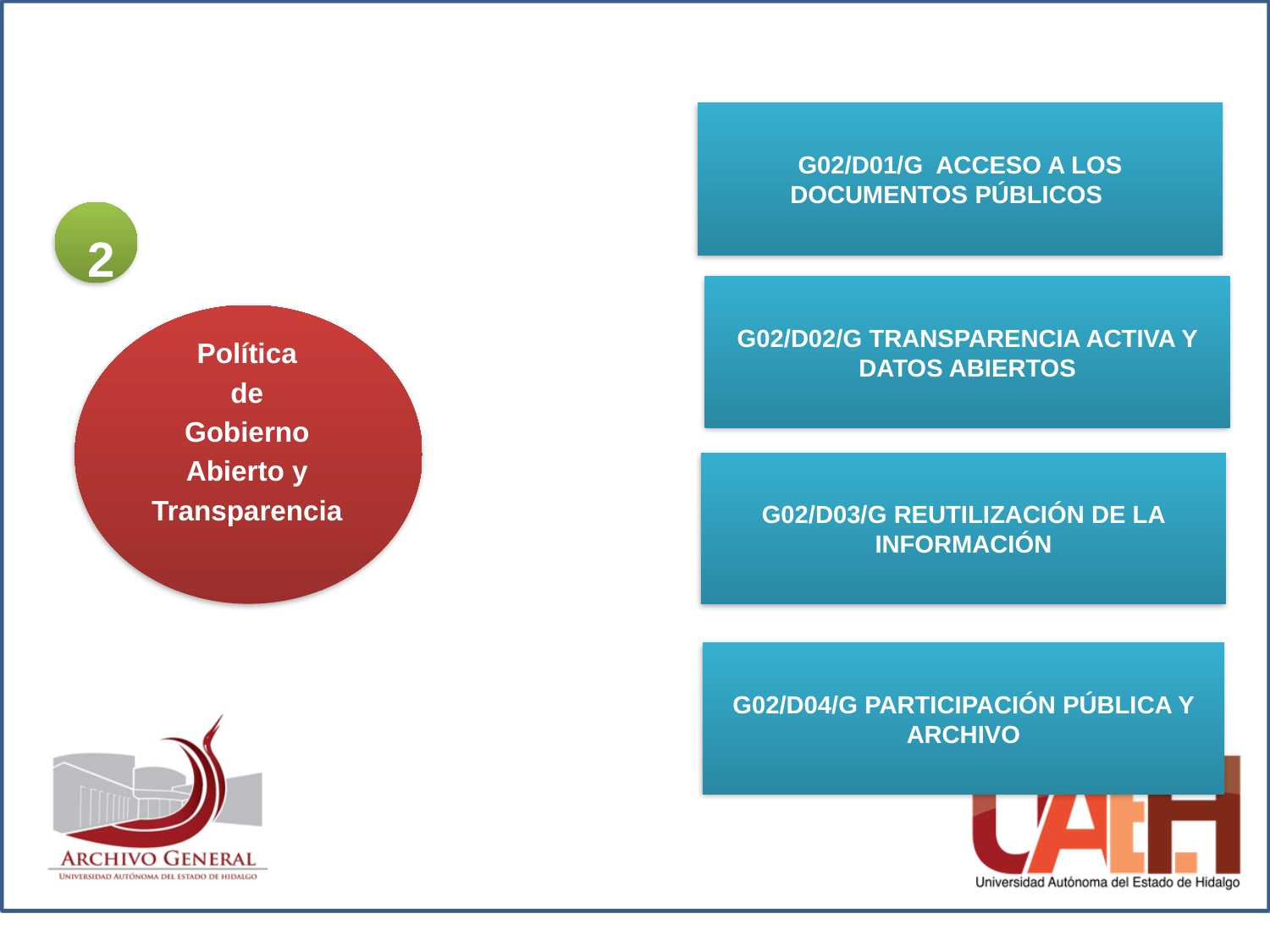

G02/D01/G  ACCESO A LOS DOCUMENTOS PÚBLICOS

2
G02/D02/G TRANSPARENCIA ACTIVA Y DATOS ABIERTOS

Política
de
Gobierno
Abierto y
Transparencia
G02/D03/G REUTILIZACIÓN DE LA INFORMACIÓN
G02/D04/G PARTICIPACIÓN PÚBLICA Y ARCHIVO